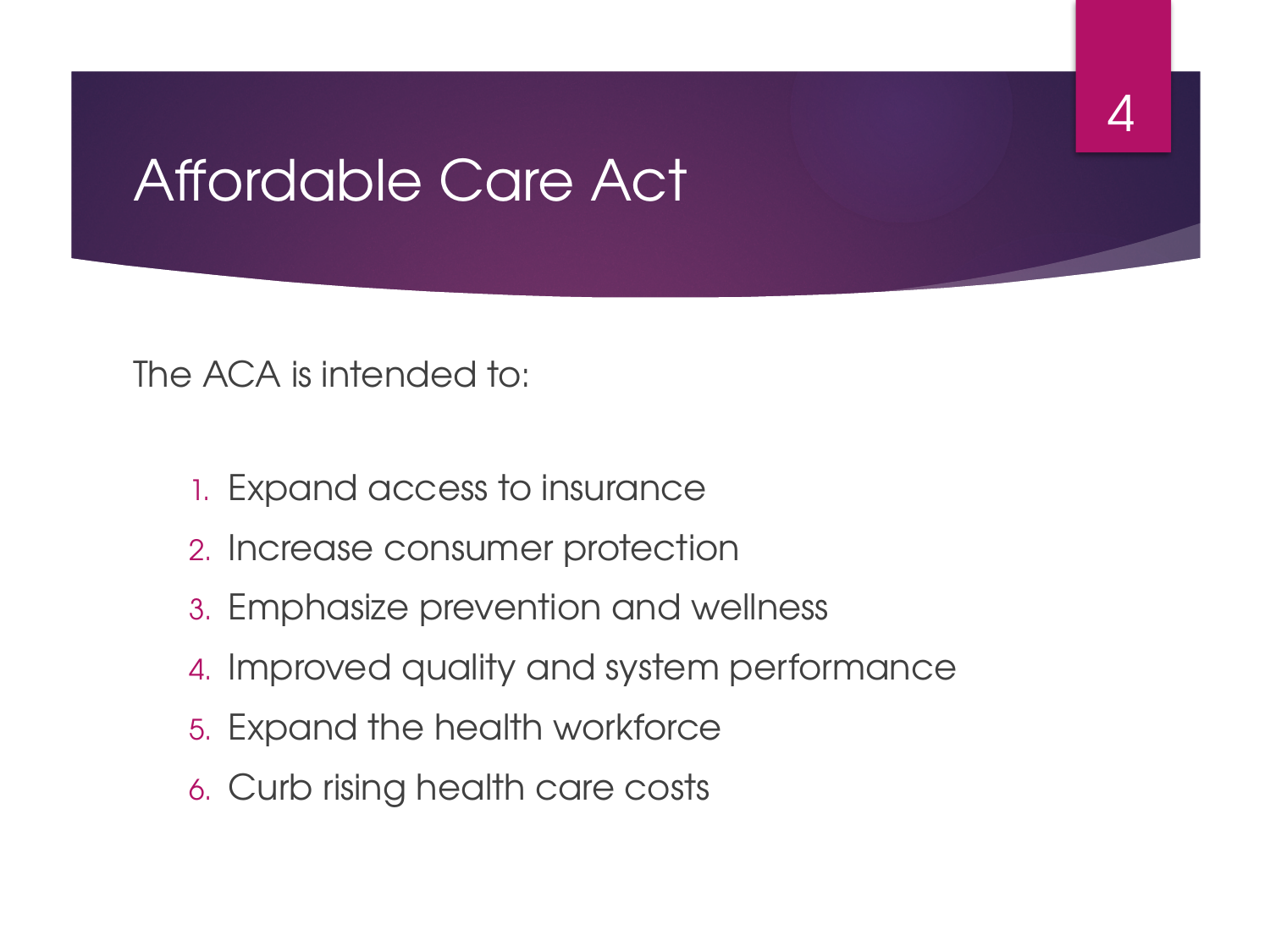

4
# Affordable Care Act
The ACA is intended to:

Expand access to insurance
Increase consumer protection
Emphasize prevention and wellness
Improved quality and system performance
Expand the health workforce
Curb rising health care costs